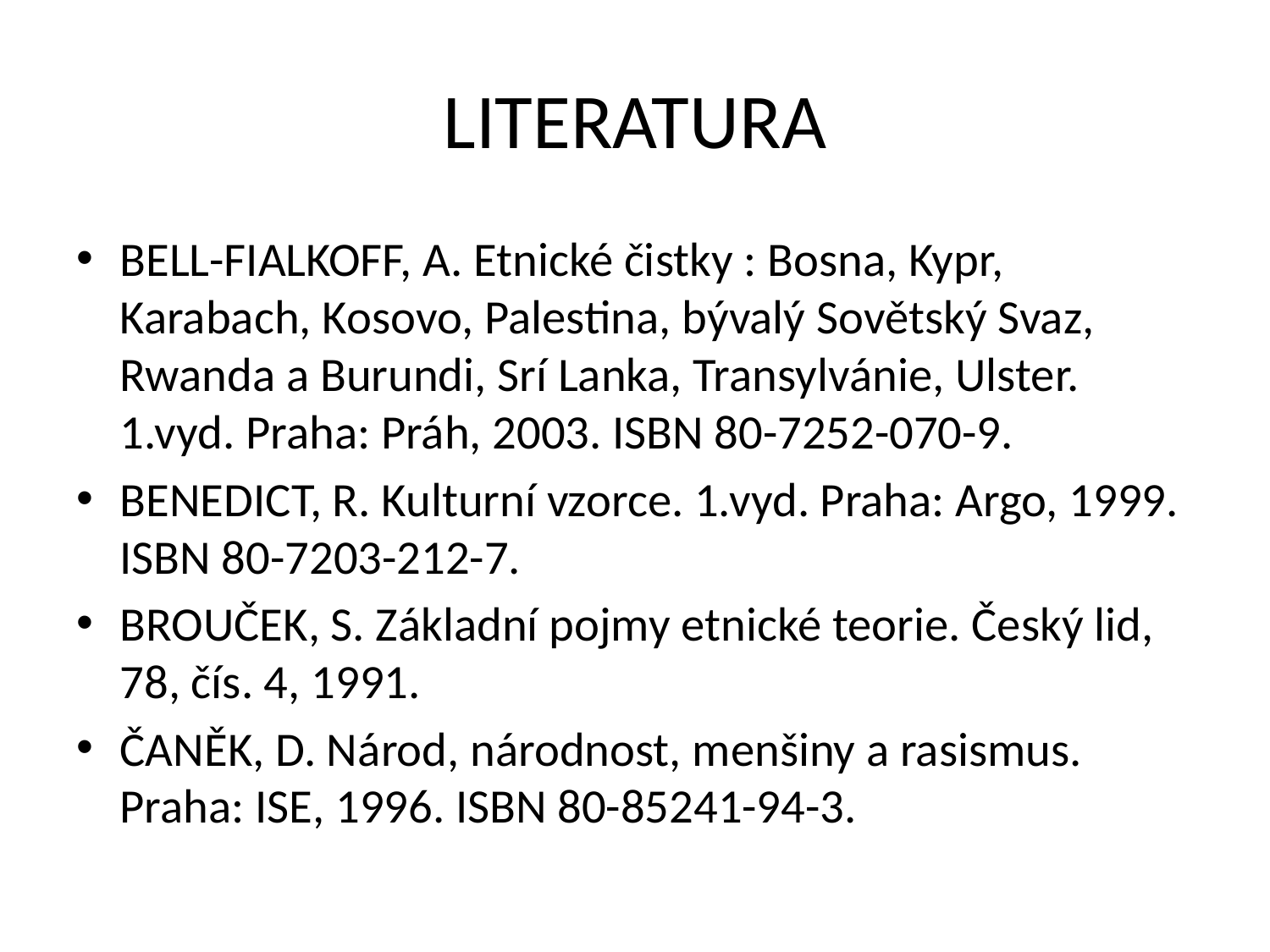

# LITERATURA
BELL-FIALKOFF, A. Etnické čistky : Bosna, Kypr, Karabach, Kosovo, Palestina, bývalý Sovětský Svaz, Rwanda a Burundi, Srí Lanka, Transylvánie, Ulster. 1.vyd. Praha: Práh, 2003. ISBN 80-7252-070-9.
BENEDICT, R. Kulturní vzorce. 1.vyd. Praha: Argo, 1999. ISBN 80-7203-212-7.
BROUČEK, S. Základní pojmy etnické teorie. Český lid, 78, čís. 4, 1991.
ČANĚK, D. Národ, národnost, menšiny a rasismus. Praha: ISE, 1996. ISBN 80-85241-94-3.